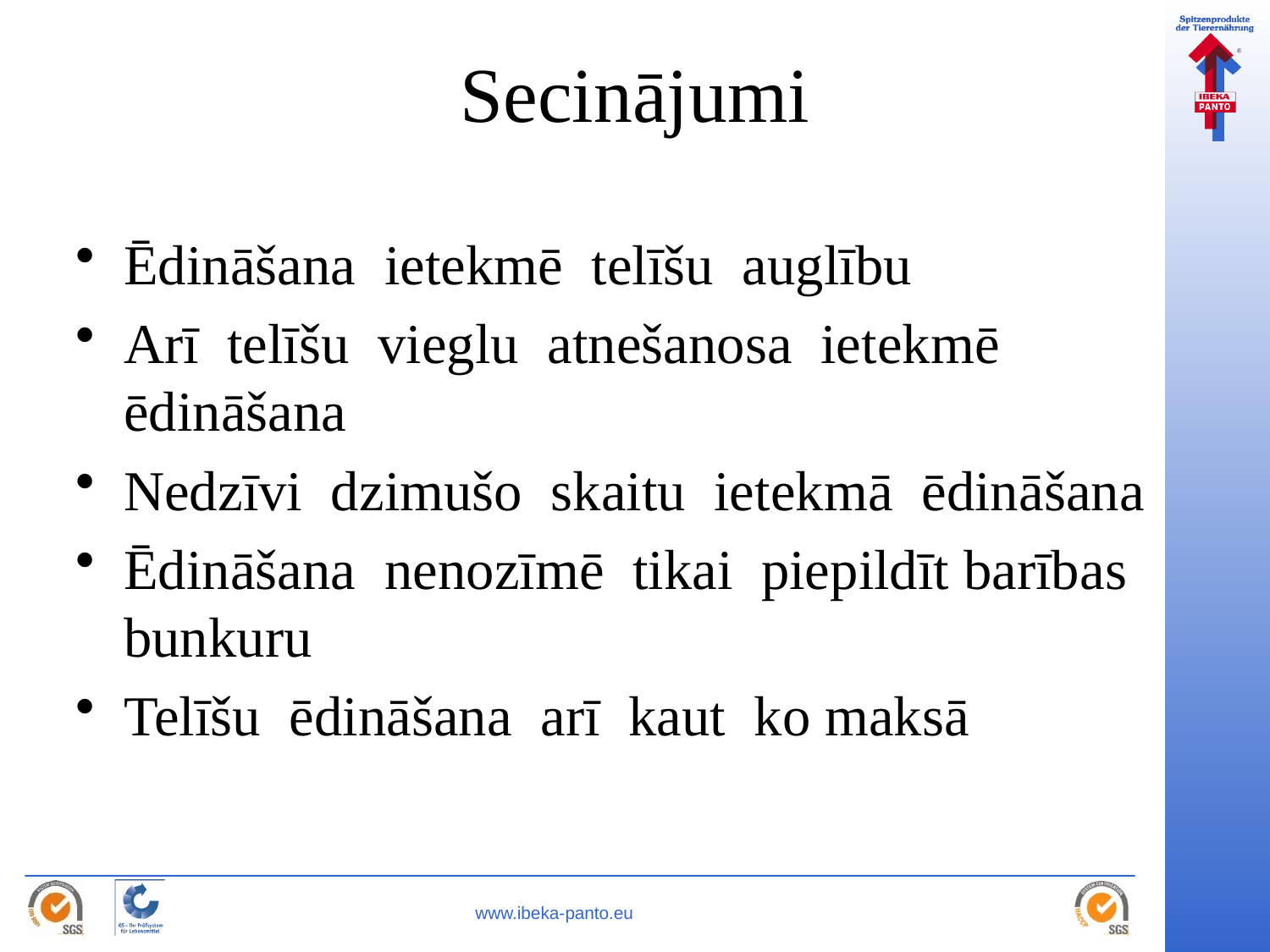

# Secinājumi
Ēdināšana  ietekmē  telīšu  auglību
Arī  telīšu  vieglu  atnešanosa  ietekmē  ēdināšana
Nedzīvi  dzimušo  skaitu  ietekmā  ēdināšana
Ēdināšana  nenozīmē  tikai  piepildīt barības  bunkuru
Telīšu  ēdināšana  arī  kaut  ko maksā